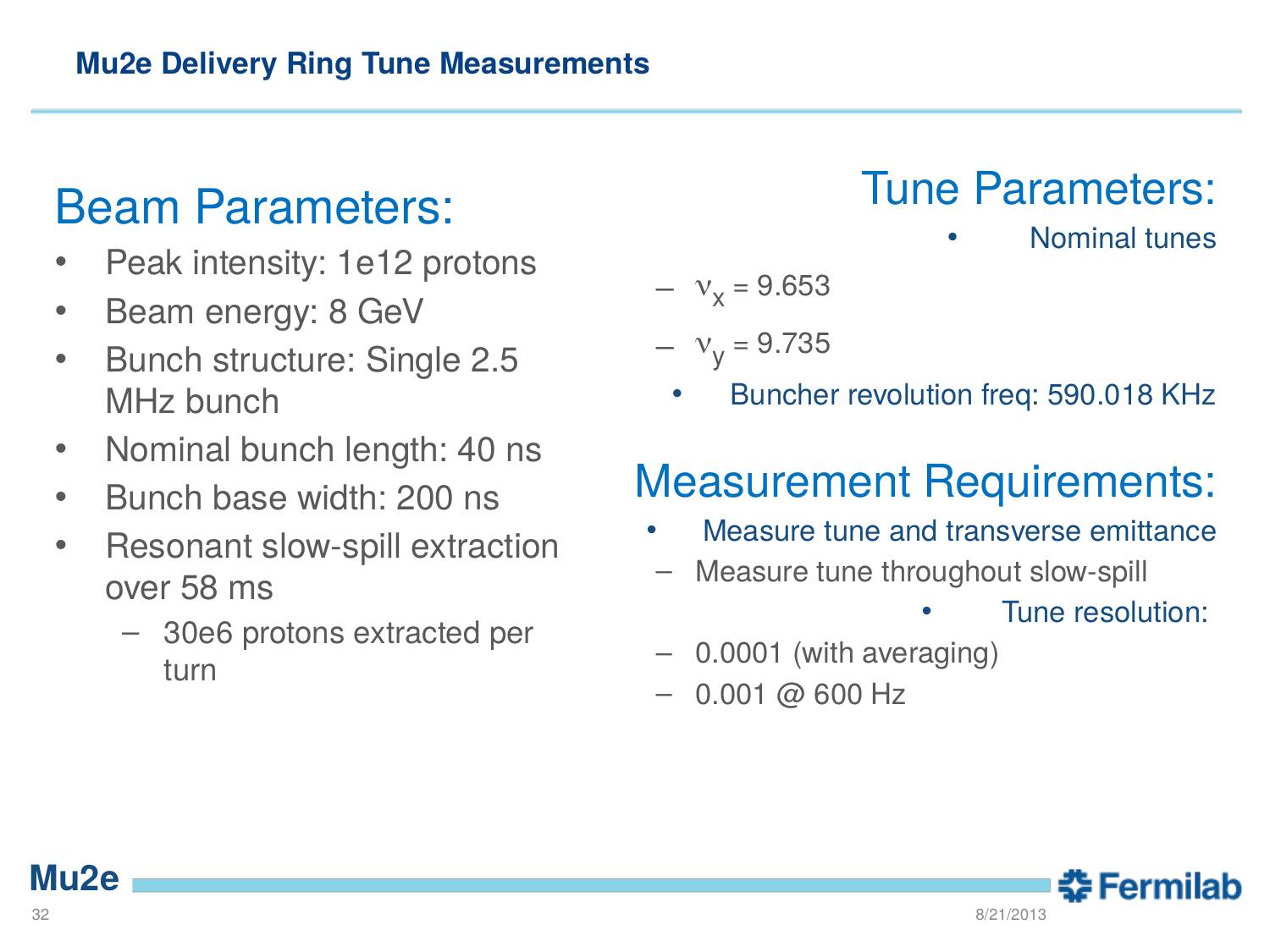

# Mu2e Delivery Ring Tune Measurements
Tune Parameters:
Nominal tunes
νx = 9.653
νy = 9.735
Buncher revolution freq: 590.018 KHz

Measurement Requirements:
Measure tune and transverse emittance
Measure tune throughout slow-spill
Tune resolution:
0.0001 (with averaging)
0.001 @ 600 Hz
Beam Parameters:
Peak intensity: 1e12 protons
Beam energy: 8 GeV
Bunch structure: Single 2.5 MHz bunch
Nominal bunch length: 40 ns
Bunch base width: 200 ns
Resonant slow-spill extraction over 58 ms
30e6 protons extracted per turn

32
8/21/2013